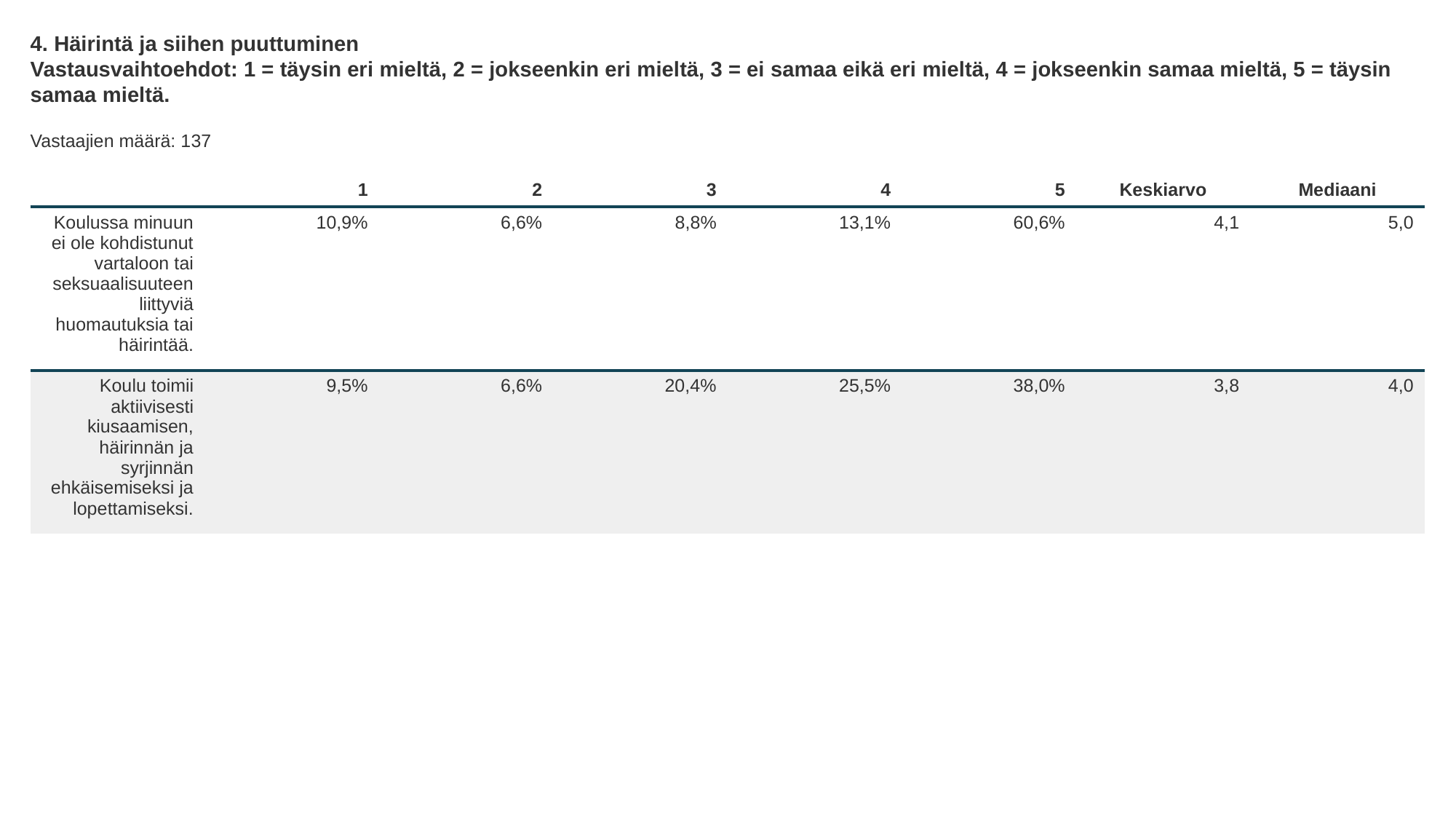

4. Häirintä ja siihen puuttuminen
Vastausvaihtoehdot: 1 = täysin eri mieltä, 2 = jokseenkin eri mieltä, 3 = ei samaa eikä eri mieltä, 4 = jokseenkin samaa mieltä, 5 = täysin samaa mieltä.
Vastaajien määrä: 137
|  | 1 | 2 | 3 | 4 | 5 | Keskiarvo | Mediaani |
| --- | --- | --- | --- | --- | --- | --- | --- |
| Koulussa minuun ei ole kohdistunut vartaloon tai seksuaalisuuteen liittyviä huomautuksia tai häirintää. | 10,9% | 6,6% | 8,8% | 13,1% | 60,6% | 4,1 | 5,0 |
| Koulu toimii aktiivisesti kiusaamisen, häirinnän ja syrjinnän ehkäisemiseksi ja lopettamiseksi. | 9,5% | 6,6% | 20,4% | 25,5% | 38,0% | 3,8 | 4,0 |